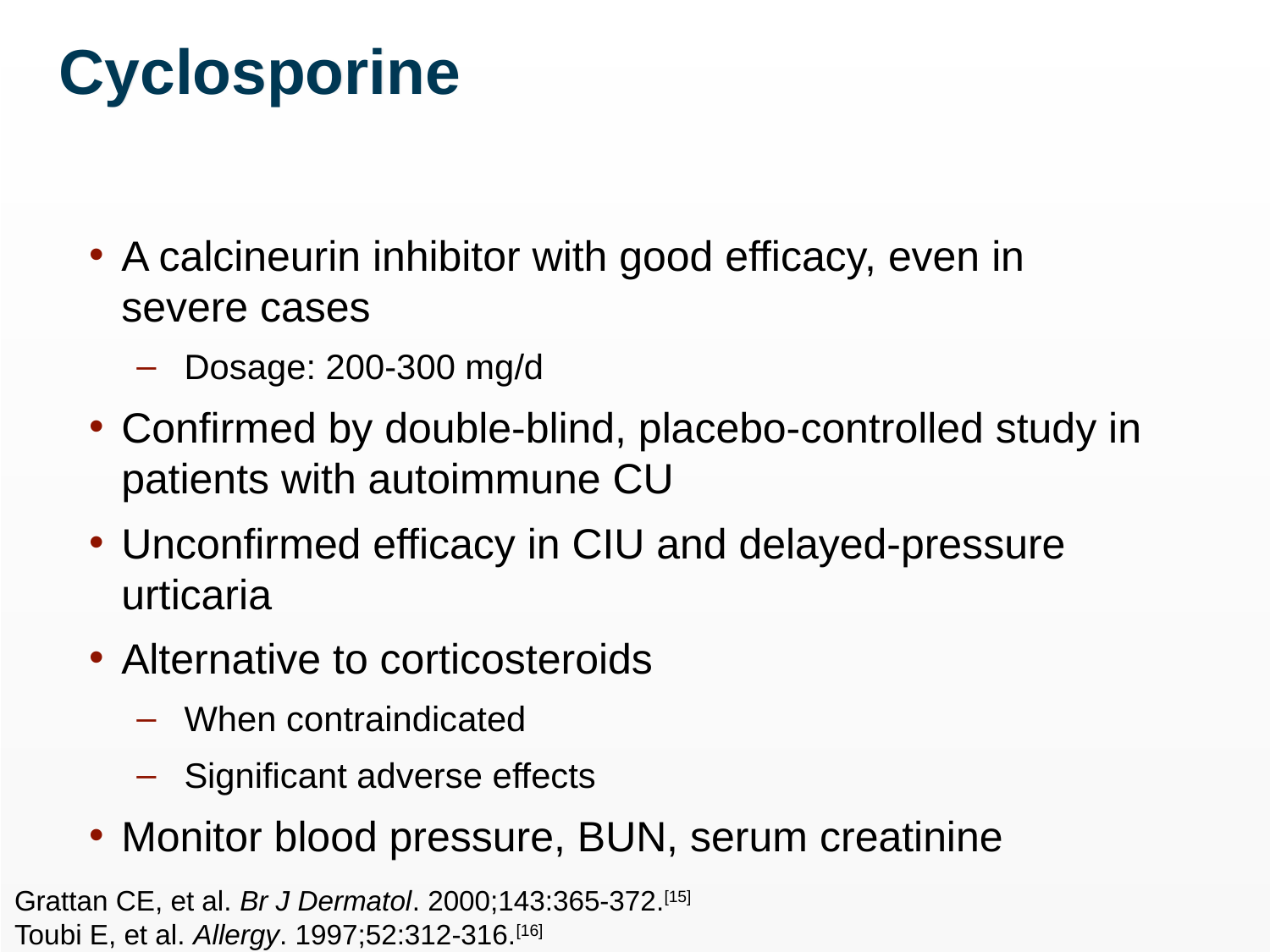

# Cyclosporine
A calcineurin inhibitor with good efficacy, even in severe cases
Dosage: 200-300 mg/d
Confirmed by double-blind, placebo-controlled study in patients with autoimmune CU
Unconfirmed efficacy in CIU and delayed-pressure urticaria
Alternative to corticosteroids
When contraindicated
Significant adverse effects
Monitor blood pressure, BUN, serum creatinine
Grattan CE, et al. Br J Dermatol. 2000;143:365-372.[15]
Toubi E, et al. Allergy. 1997;52:312-316.[16]